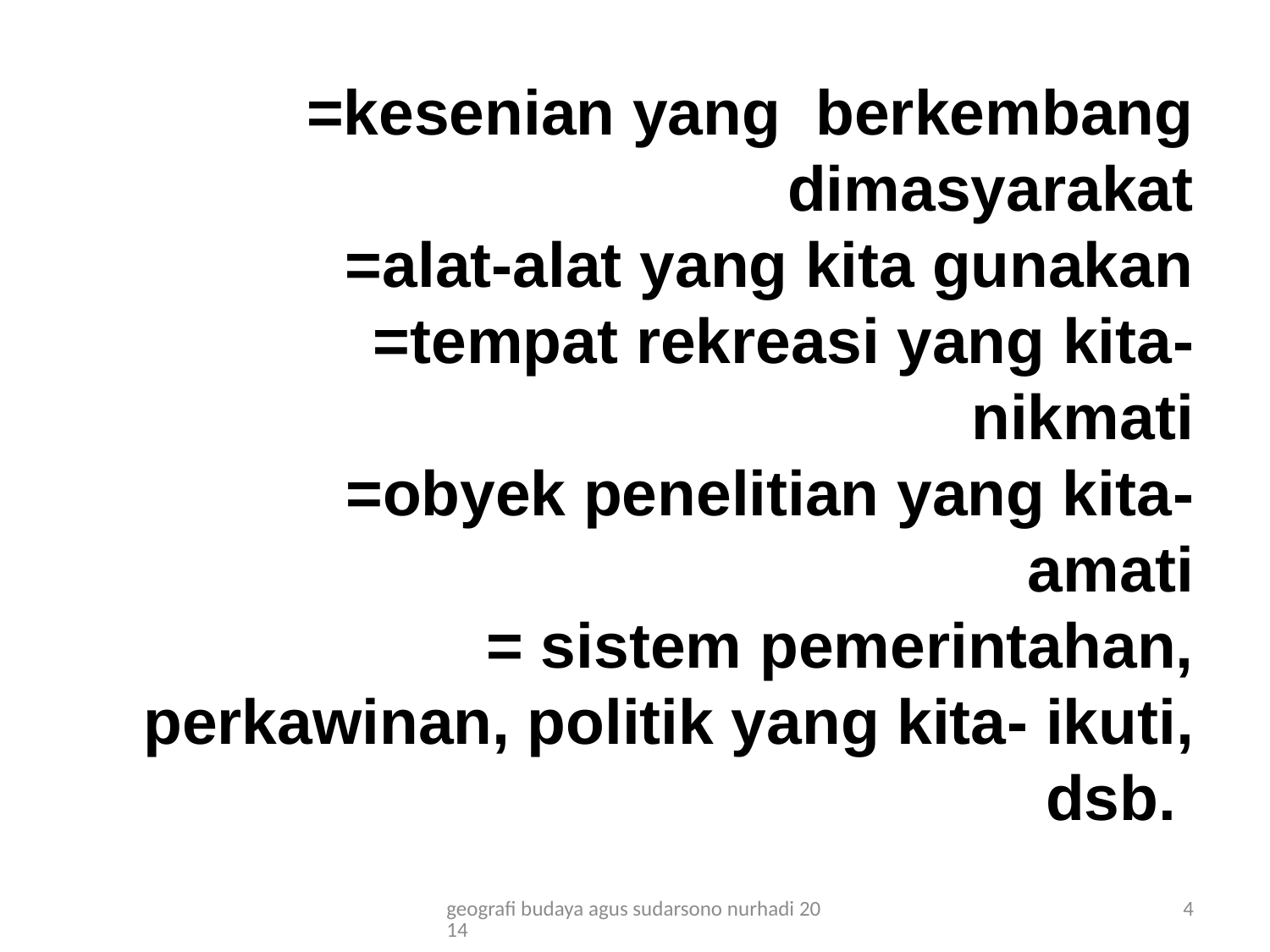

# =kesenian yang  berkembang dimasyarakat =alat-alat yang kita gunakan =tempat rekreasi yang kita- nikmati =obyek penelitian yang kita- amati = sistem pemerintahan, perkawinan, politik yang kita- ikuti, dsb.
geografi budaya agus sudarsono nurhadi 2014
4